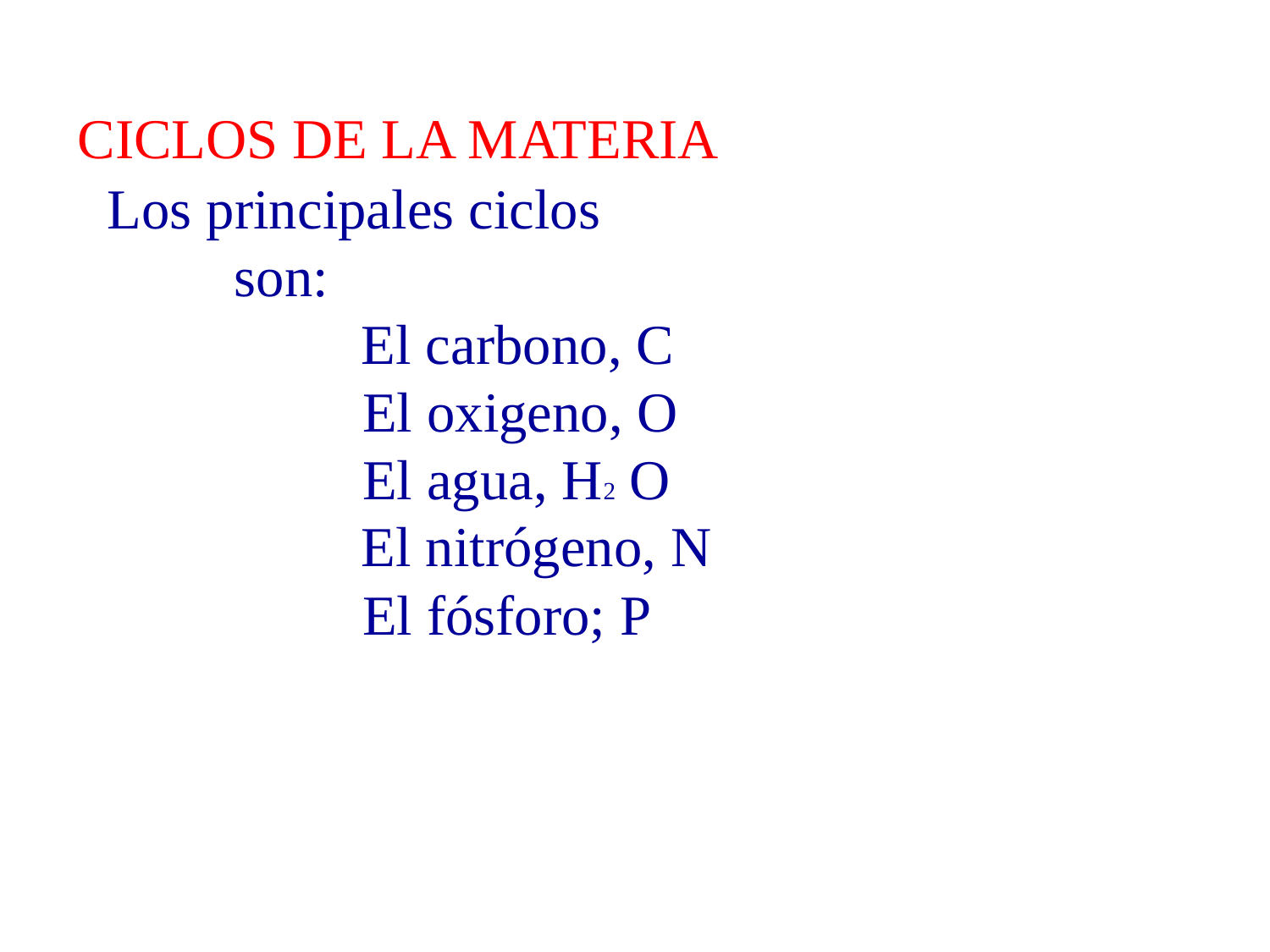

CICLOS DE LA MATERIA
Los principales ciclos
	son:
     		El carbono, C
                  El oxigeno, O
                  El agua, H2 O
		El nitrógeno, N
                  El fósforo; P